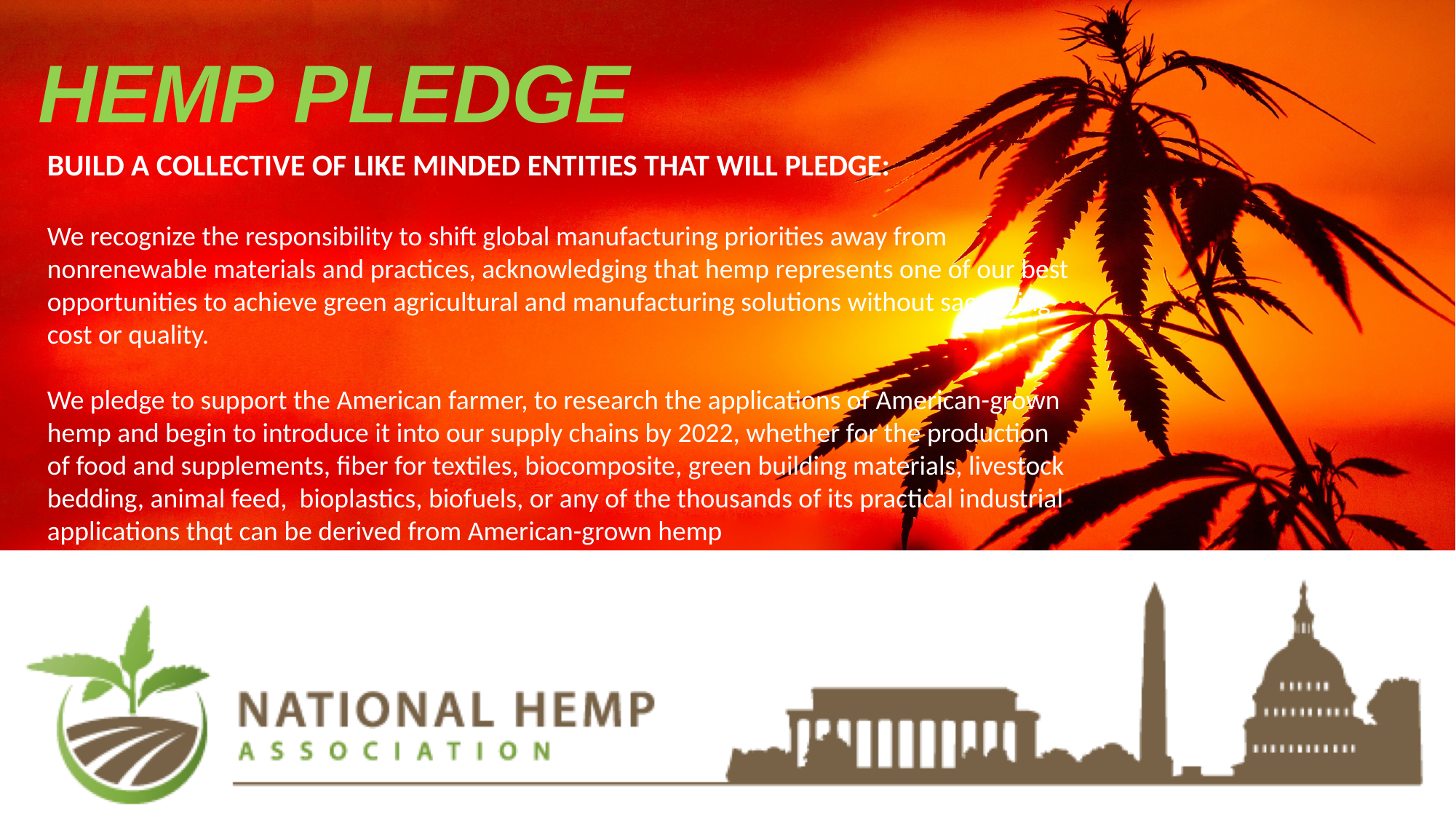

# HEMP PLEDGE
BUILD A COLLECTIVE OF LIKE MINDED ENTITIES THAT WILL PLEDGE:

We recognize the responsibility to shift global manufacturing priorities away from nonrenewable materials and practices, acknowledging that hemp represents one of our best opportunities to achieve green agricultural and manufacturing solutions without sacrificing cost or quality.

We pledge to support the American farmer, to research the applications of American-grown hemp and begin to introduce it into our supply chains by 2022, whether for the production of food and supplements, fiber for textiles, biocomposite, green building materials, livestock bedding, animal feed,  bioplastics, biofuels, or any of the thousands of its practical industrial applications thqt can be derived from American-grown hemp